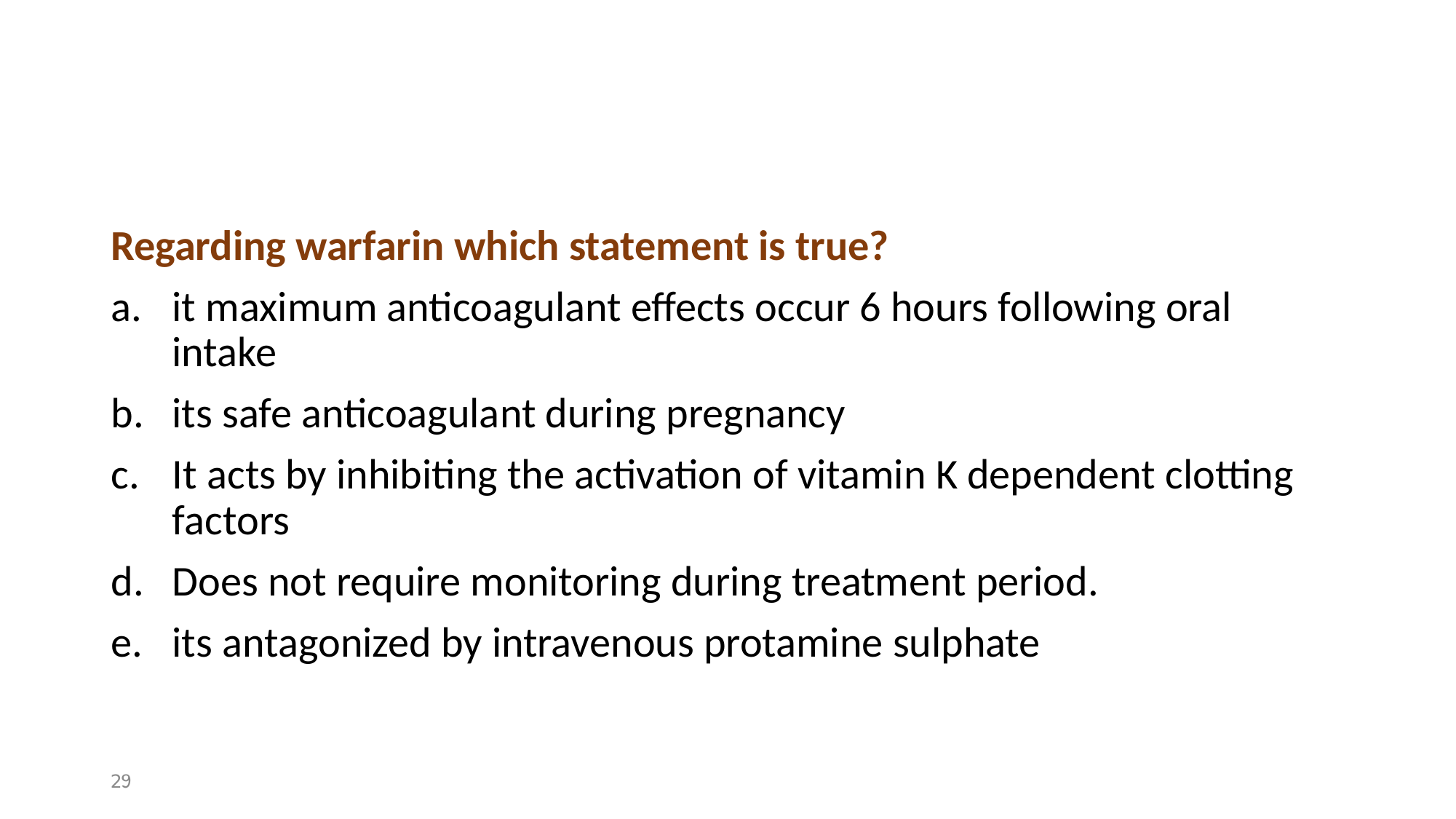

#
Regarding warfarin which statement is true?
it maximum anticoagulant effects occur 6 hours following oral intake
its safe anticoagulant during pregnancy
It acts by inhibiting the activation of vitamin K dependent clotting factors
Does not require monitoring during treatment period.
its antagonized by intravenous protamine sulphate

29